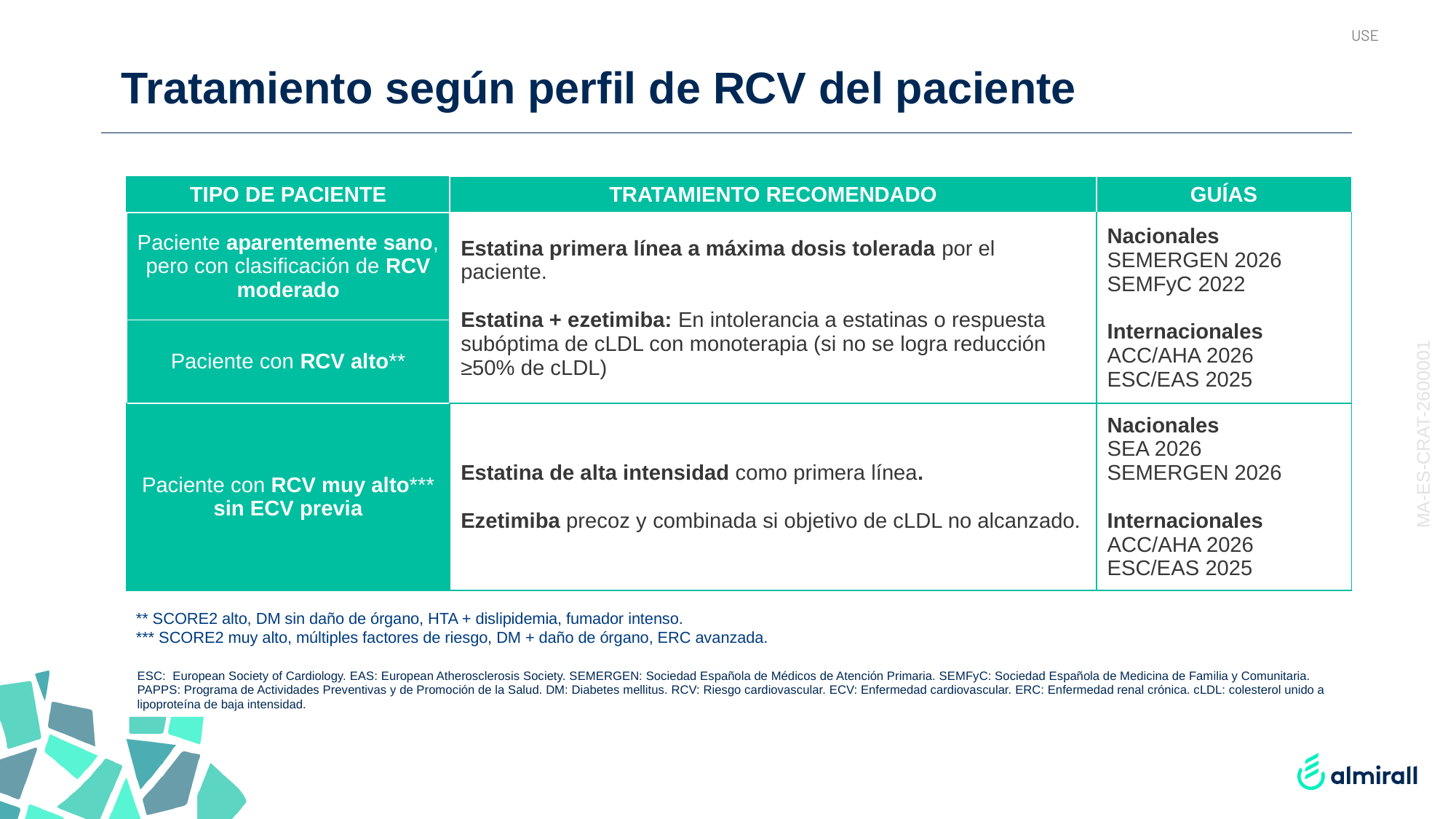

# Tratamiento según perfil de RCV del paciente
| TIPO DE PACIENTE | TRATAMIENTO RECOMENDADO | GUÍAS |
| --- | --- | --- |
| Paciente aparentemente sano, pero con clasificación de RCV moderado | Estatina primera línea a máxima dosis tolerada por el paciente. Estatina + ezetimiba: En intolerancia a estatinas o respuesta subóptima de cLDL con monoterapia (si no se logra reducción ≥50% de cLDL) | Nacionales SEMERGEN 2026 SEMFyC 2022 Internacionales ACC/AHA 2026 ESC/EAS 2025 |
| Paciente con RCV alto\*\* |  |  |
| Paciente con RCV muy alto\*\*\* sin ECV previa | Estatina de alta intensidad como primera línea. Ezetimiba precoz y combinada si objetivo de cLDL no alcanzado. | Nacionales SEA 2026 SEMERGEN 2026 Internacionales ACC/AHA 2026 ESC/EAS 2025 |
MA-ES-CRAT-2600001
** SCORE2 alto, DM sin daño de órgano, HTA + dislipidemia, fumador intenso.
*** SCORE2 muy alto, múltiples factores de riesgo, DM + daño de órgano, ERC avanzada.
ESC:  European Society of Cardiology. EAS: European Atherosclerosis Society. SEMERGEN: Sociedad Española de Médicos de Atención Primaria. SEMFyC: Sociedad Española de Medicina de Familia y Comunitaria. PAPPS: Programa de Actividades Preventivas y de Promoción de la Salud. DM: Diabetes mellitus. RCV: Riesgo cardiovascular. ECV: Enfermedad cardiovascular. ERC: Enfermedad renal crónica. cLDL: colesterol unido a lipoproteína de baja intensidad.